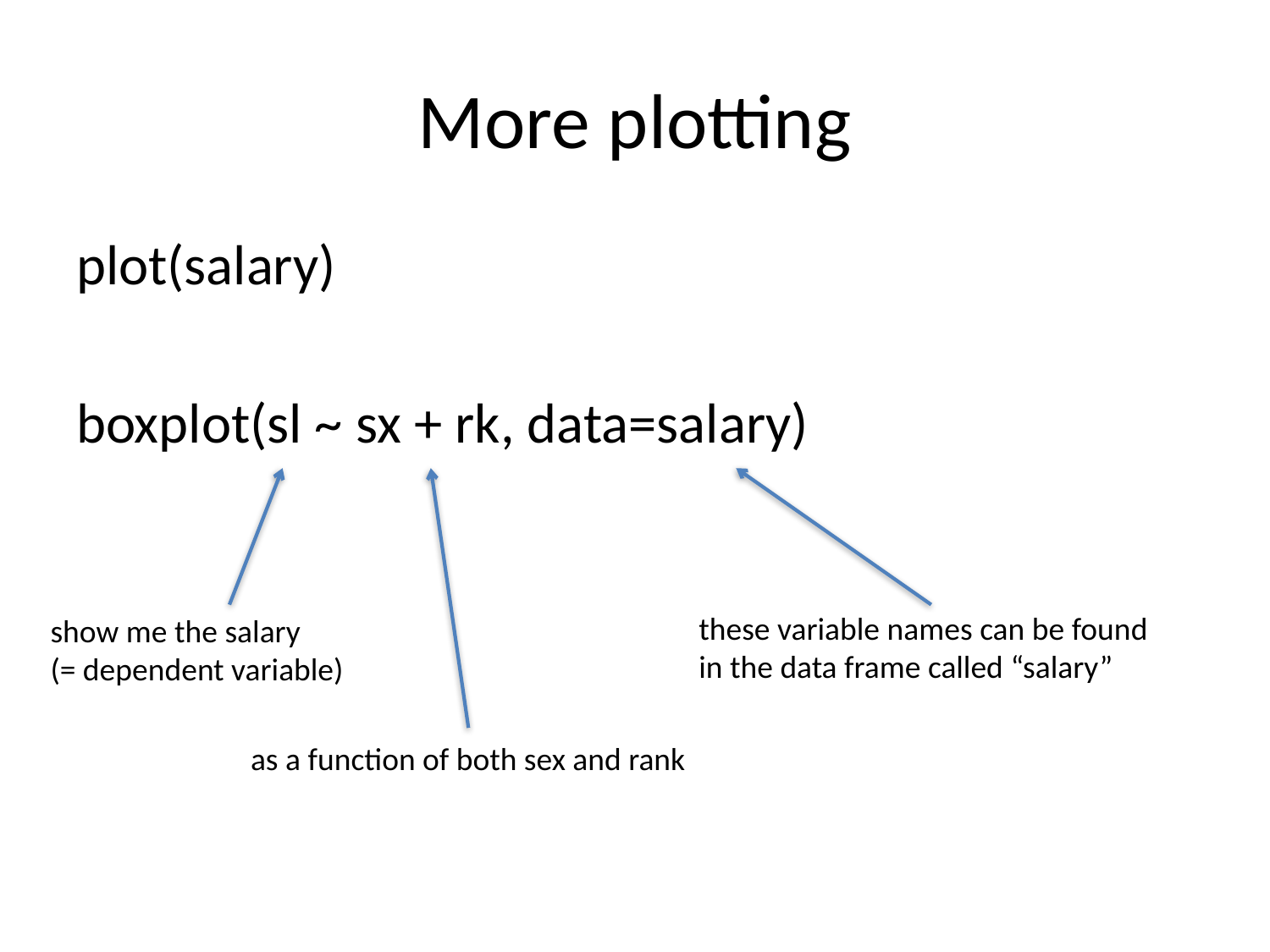

# More plotting
plot(salary)

boxplot(sl ~ sx + rk, data=salary)
these variable names can be found in the data frame called “salary”
show me the salary
(= dependent variable)
as a function of both sex and rank